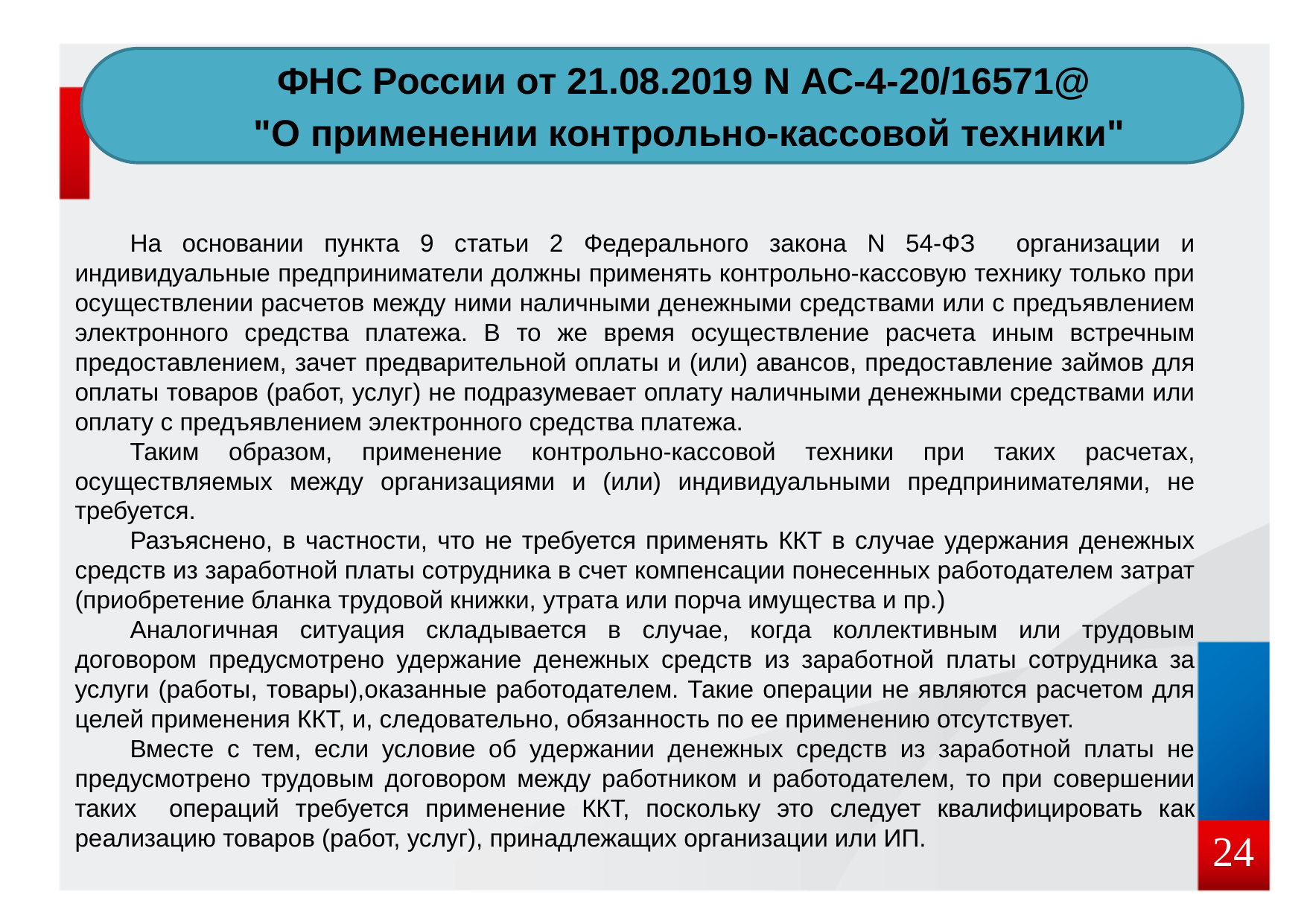

ФНС России от 21.08.2019 N АС-4-20/16571@
 "О применении контрольно-кассовой техники"
#

На основании пункта 9 статьи 2 Федерального закона N 54-ФЗ  организации и индивидуальные предприниматели должны применять контрольно-кассовую технику только при осуществлении расчетов между ними наличными денежными средствами или с предъявлением электронного средства платежа. В то же время осуществление расчета иным встречным предоставлением, зачет предварительной оплаты и (или) авансов, предоставление займов для оплаты товаров (работ, услуг) не подразумевает оплату наличными денежными средствами или оплату с предъявлением электронного средства платежа.
Таким образом, применение контрольно-кассовой техники при таких расчетах, осуществляемых между организациями и (или) индивидуальными предпринимателями, не требуется.
Разъяснено, в частности, что не требуется применять ККТ в случае удержания денежных средств из заработной платы сотрудника в счет компенсации понесенных работодателем затрат (приобретение бланка трудовой книжки, утрата или порча имущества и пр.)
Аналогичная ситуация складывается в случае, когда коллективным или трудовым договором предусмотрено удержание денежных средств из заработной платы сотрудника за услуги (работы, товары),оказанные работодателем. Такие операции не являются расчетом для целей применения ККТ, и, следовательно, обязанность по ее применению отсутствует.
Вместе с тем, если условие об удержании денежных средств из заработной платы не предусмотрено трудовым договором между работником и работодателем, то при совершении таких  операций требуется применение ККТ, поскольку это следует квалифицировать как реализацию товаров (работ, услуг), принадлежащих организации или ИП.

24